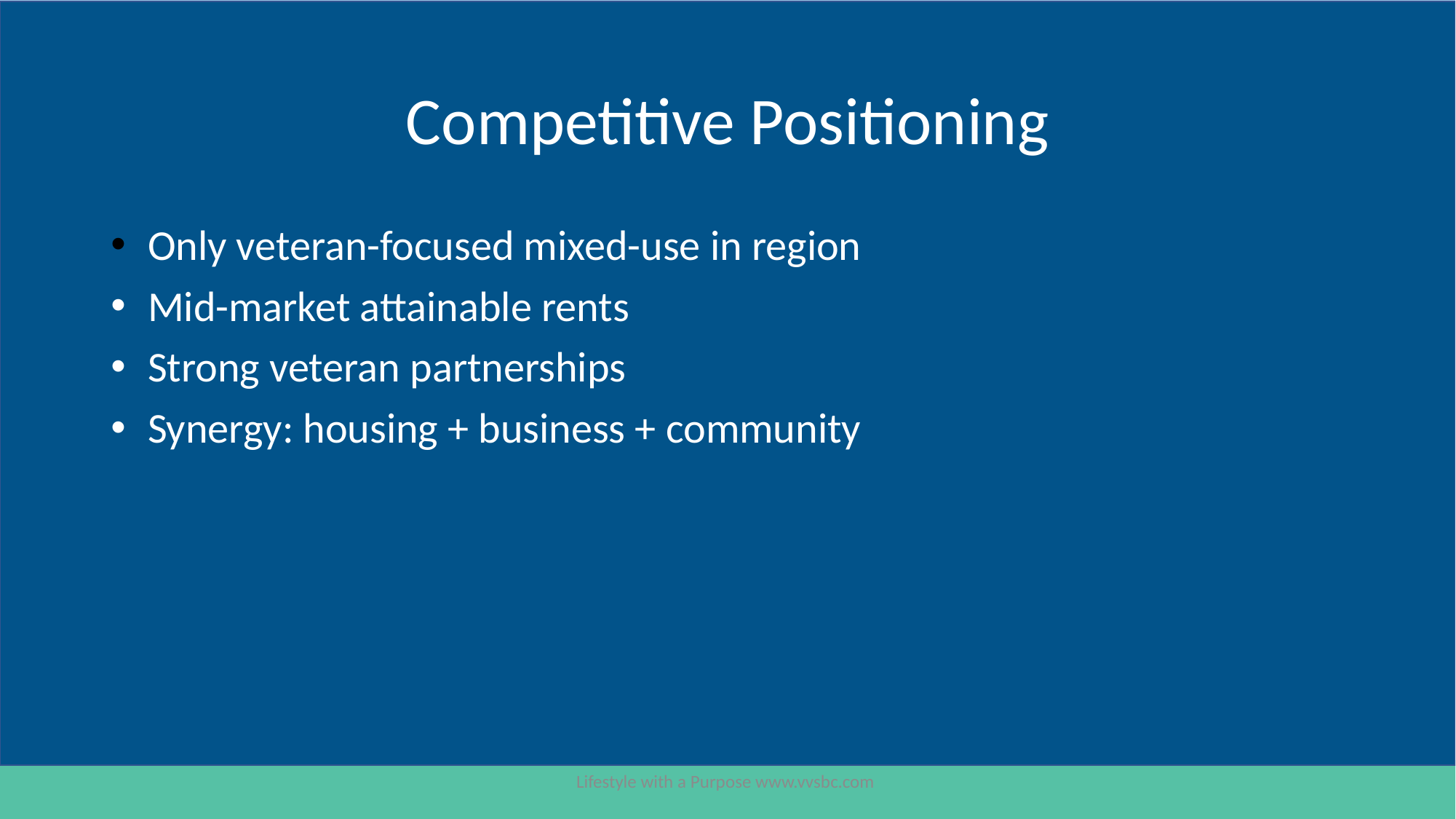

# Competitive Positioning
 Only veteran-focused mixed-use in region
 Mid-market attainable rents
 Strong veteran partnerships
 Synergy: housing + business + community
Lifestyle with a Purpose www.vvsbc.com